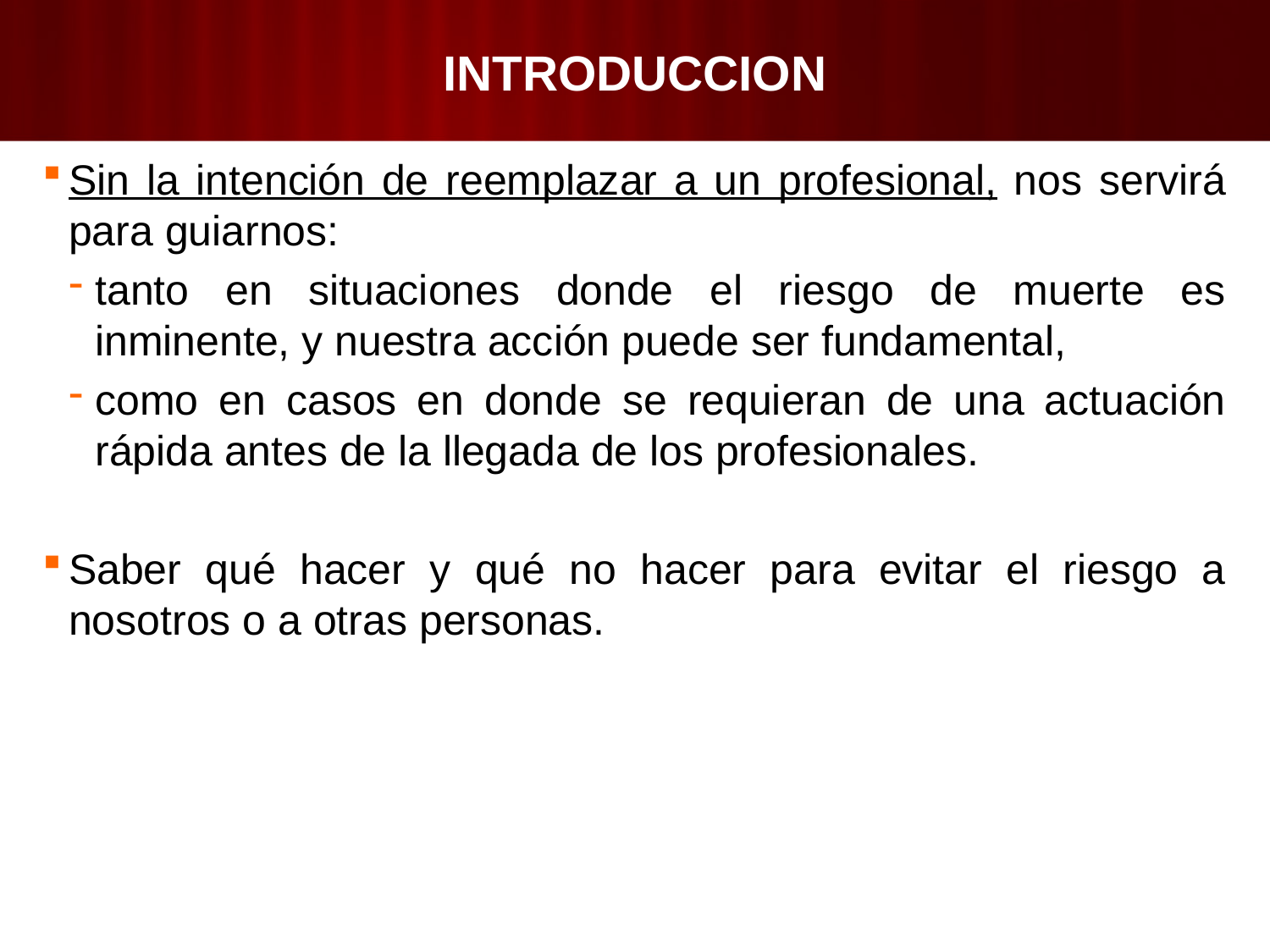

# INTRODUCCION
Sin la intención de reemplazar a un profesional, nos servirá para guiarnos:
tanto en situaciones donde el riesgo de muerte es inminente, y nuestra acción puede ser fundamental,
como en casos en donde se requieran de una actuación rápida antes de la llegada de los profesionales.

Saber qué hacer y qué no hacer para evitar el riesgo a nosotros o a otras personas.